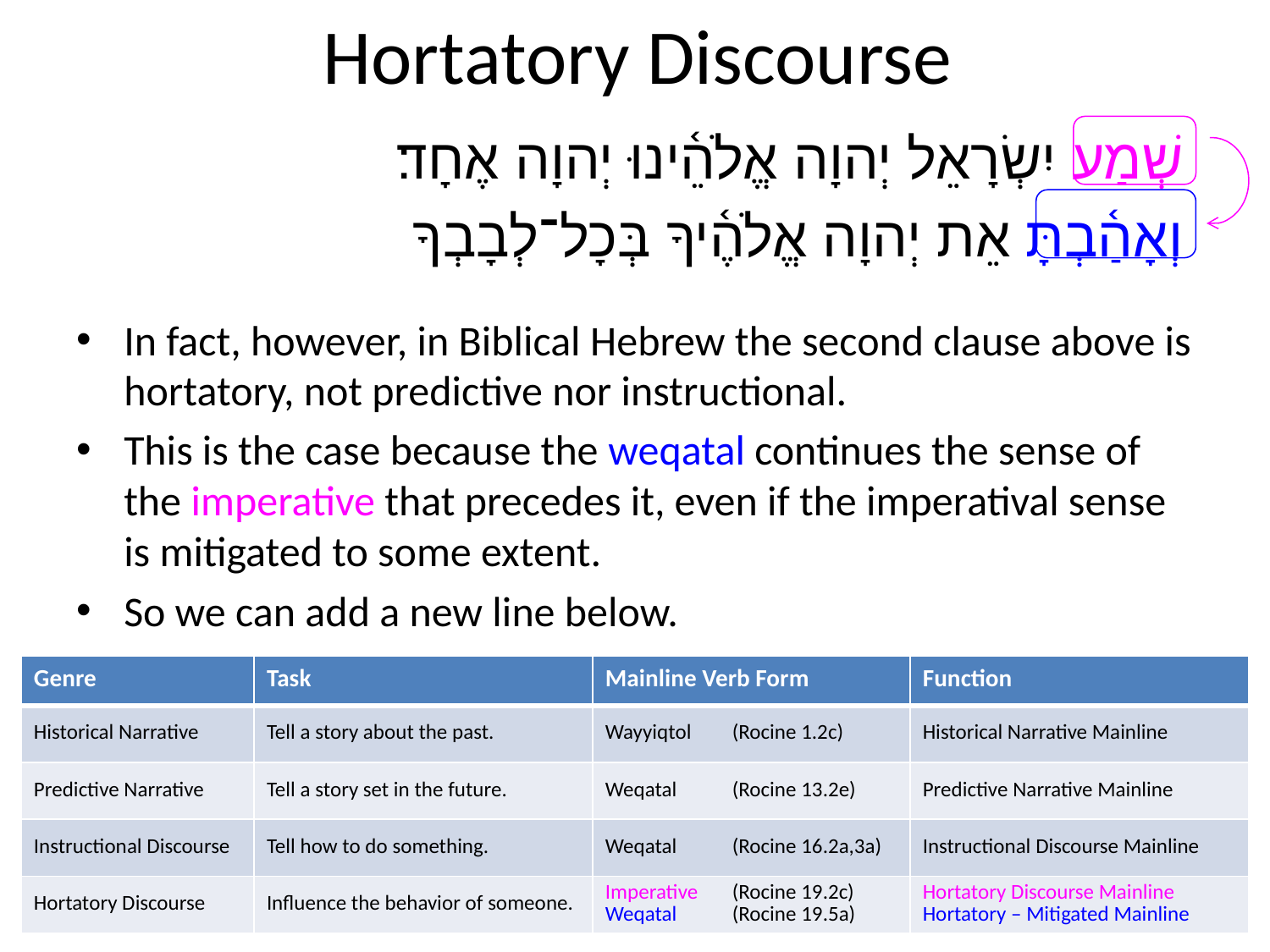

# Hortatory Discourse
שְׁמַע יִשְׂרָאֵל יְהוָה אֱלֹהֵ֫ינוּ יְהוָה אֶחָד׃
וְאָהַ֫בְתָּ אֵת יְהוָה אֱלֹהֶ֫יךָ בְּכָל־לְבָבְךָ

In fact, however, in Biblical Hebrew the second clause above is hortatory, not predictive nor instructional.
This is the case because the weqatal continues the sense of the imperative that precedes it, even if the imperatival sense is mitigated to some extent.
So we can add a new line below.
| Genre | Task | Mainline Verb Form | Function |
| --- | --- | --- | --- |
| Historical Narrative | Tell a story about the past. | Wayyiqtol (Rocine 1.2c) | Historical Narrative Mainline |
| Predictive Narrative | Tell a story set in the future. | Weqatal (Rocine 13.2e) | Predictive Narrative Mainline |
| Instructional Discourse | Tell how to do something. | Weqatal (Rocine 16.2a,3a) | Instructional Discourse Mainline |
| Hortatory Discourse | Influence the behavior of someone. | Imperative (Rocine 19.2c) Weqatal (Rocine 19.5a) | Hortatory Discourse Mainline Hortatory – Mitigated Mainline |